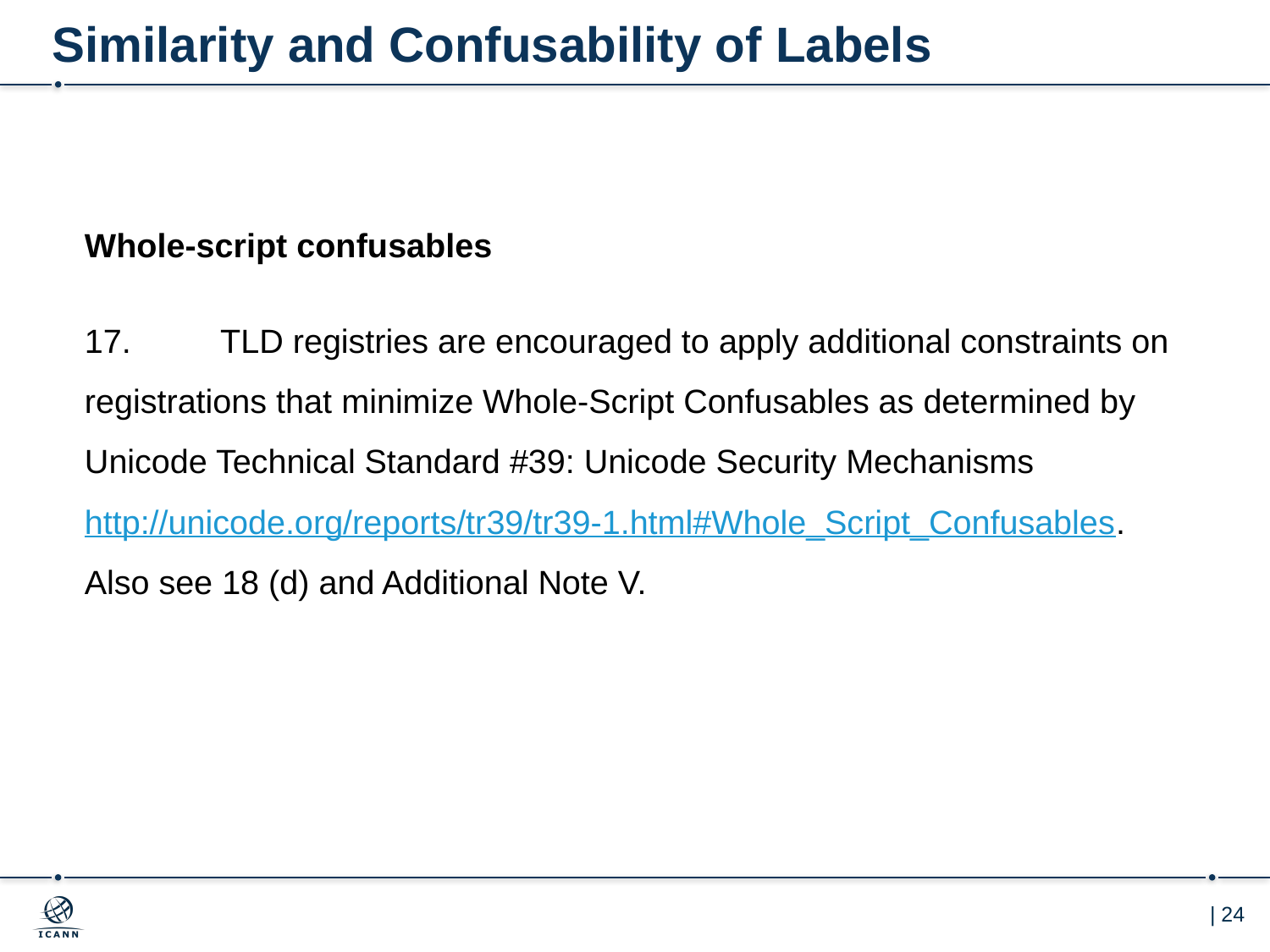

# Similarity and Confusability of Labels
Whole-script confusables
17.	 TLD registries are encouraged to apply additional constraints on registrations that minimize Whole-Script Confusables as determined by Unicode Technical Standard #39: Unicode Security Mechanisms http://unicode.org/reports/tr39/tr39-1.html#Whole_Script_Confusables.  Also see 18 (d) and Additional Note V.